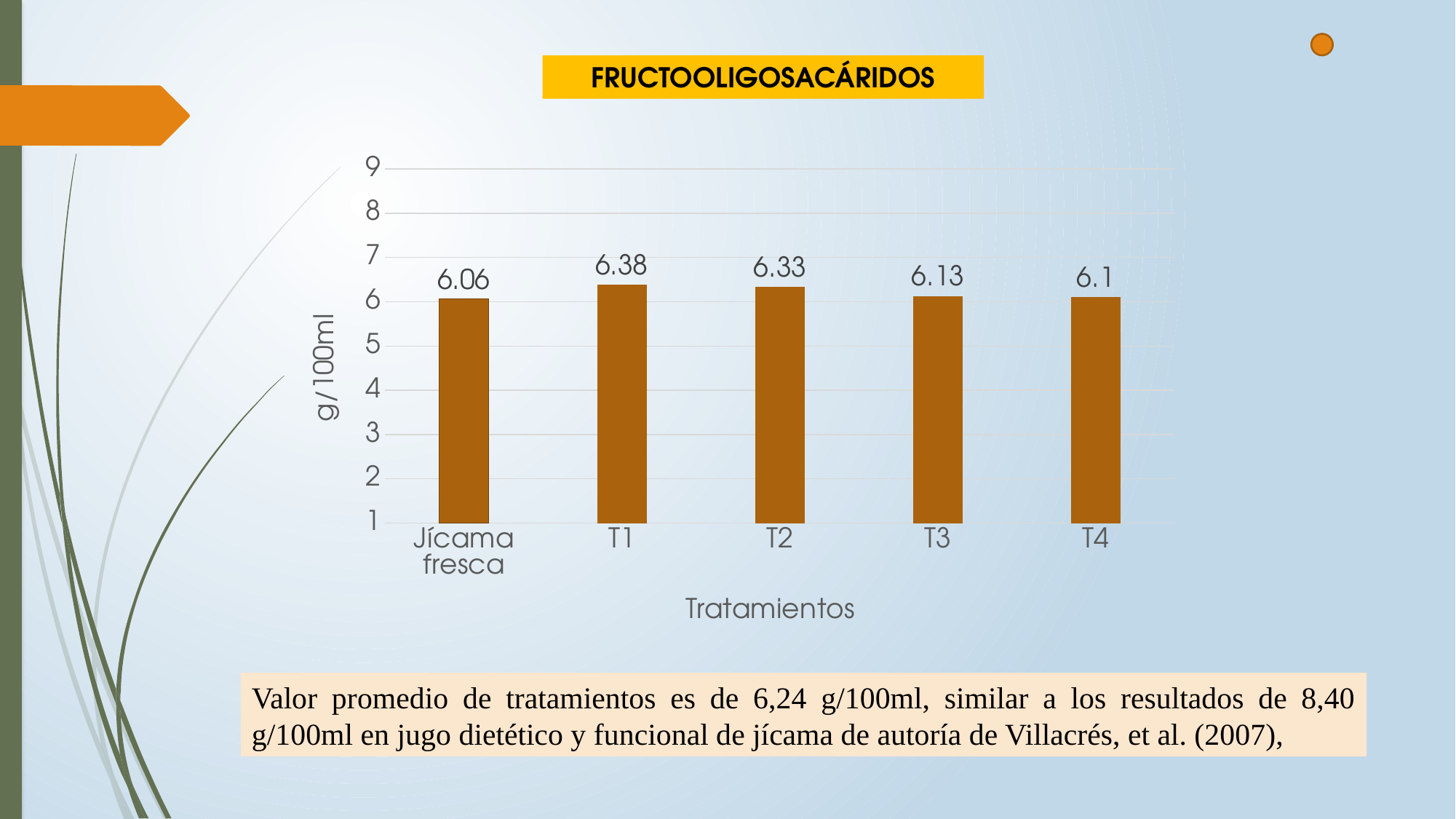

FRUCTOOLIGOSACÁRIDOS

### Chart

| Category |  |
|---|---|
| Jícama fresca | 6.06 |
| T1 | 6.38 |
| T2 | 6.33 |
| T3 | 6.13 |
| T4 | 6.1 |
Valor promedio de tratamientos es de 6,24 g/100ml, similar a los resultados de 8,40 g/100ml en jugo dietético y funcional de jícama de autoría de Villacrés, et al. (2007),